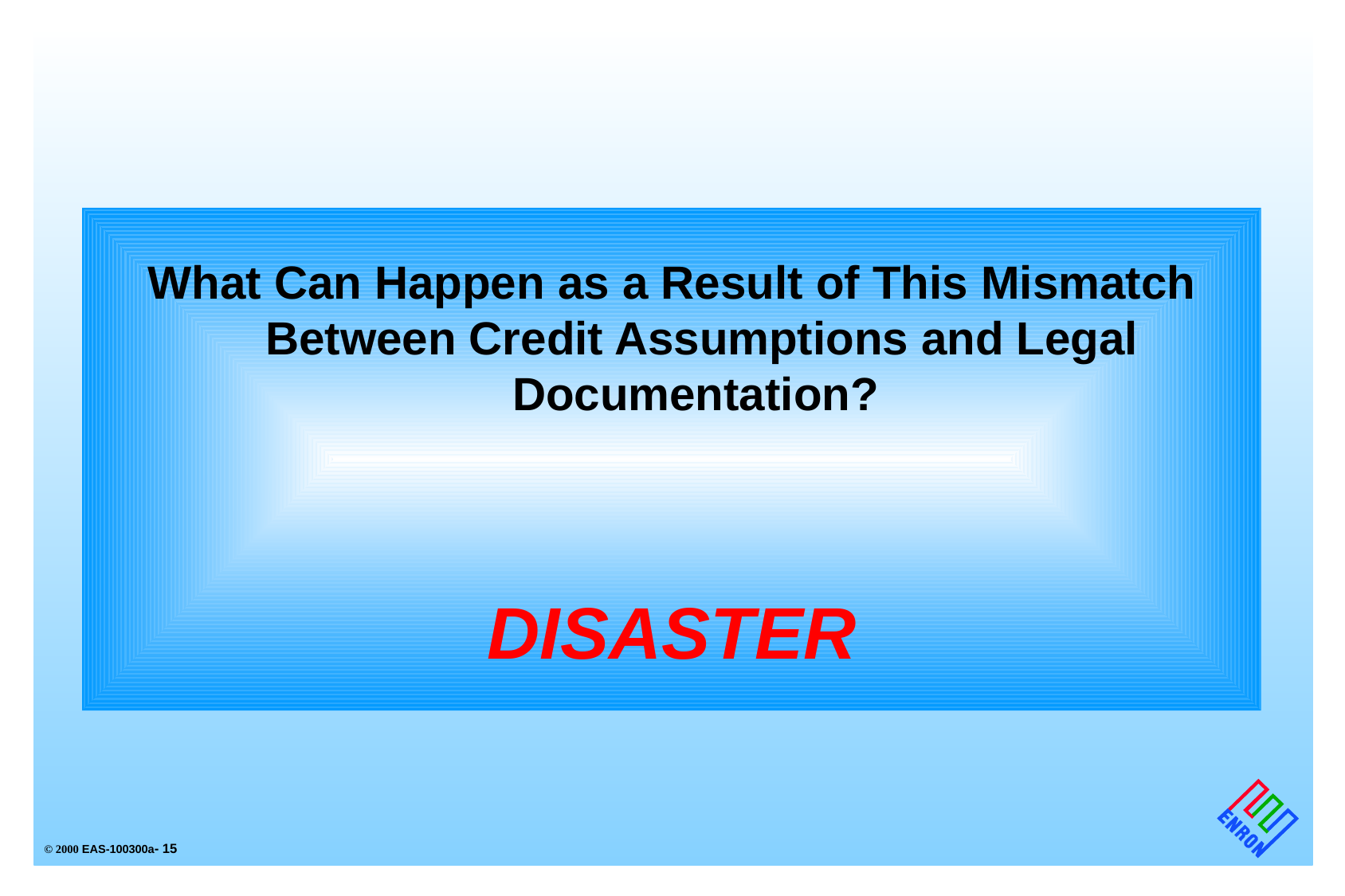

#

What Can Happen as a Result of This Mismatch Between Credit Assumptions and Legal Documentation?

DISASTER